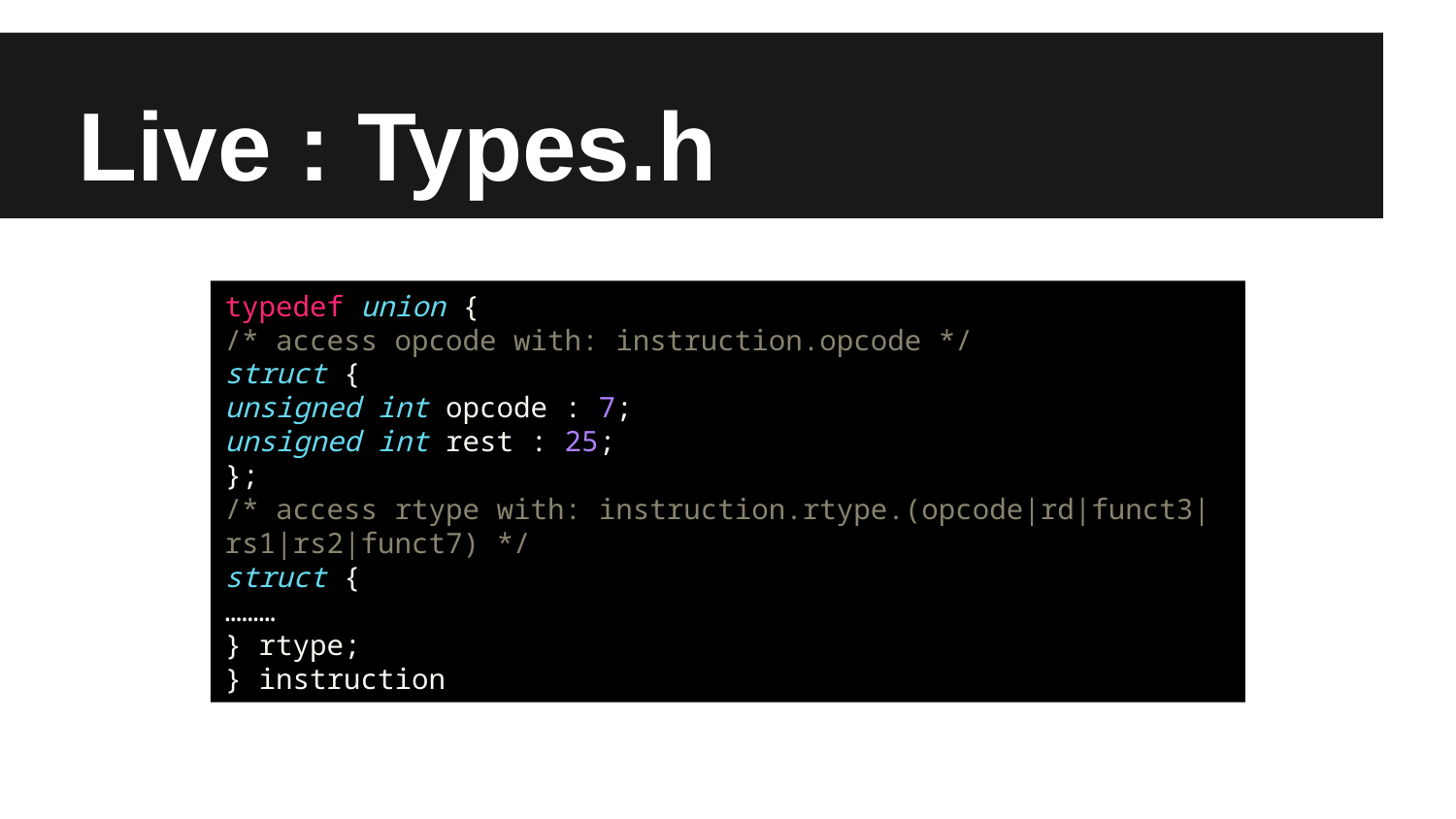

# Live : Types.h
typedef union {
/* access opcode with: instruction.opcode */
struct {
unsigned int opcode : 7;
unsigned int rest : 25;
};
/* access rtype with: instruction.rtype.(opcode|rd|funct3|rs1|rs2|funct7) */
struct {
………
} rtype;
} instruction